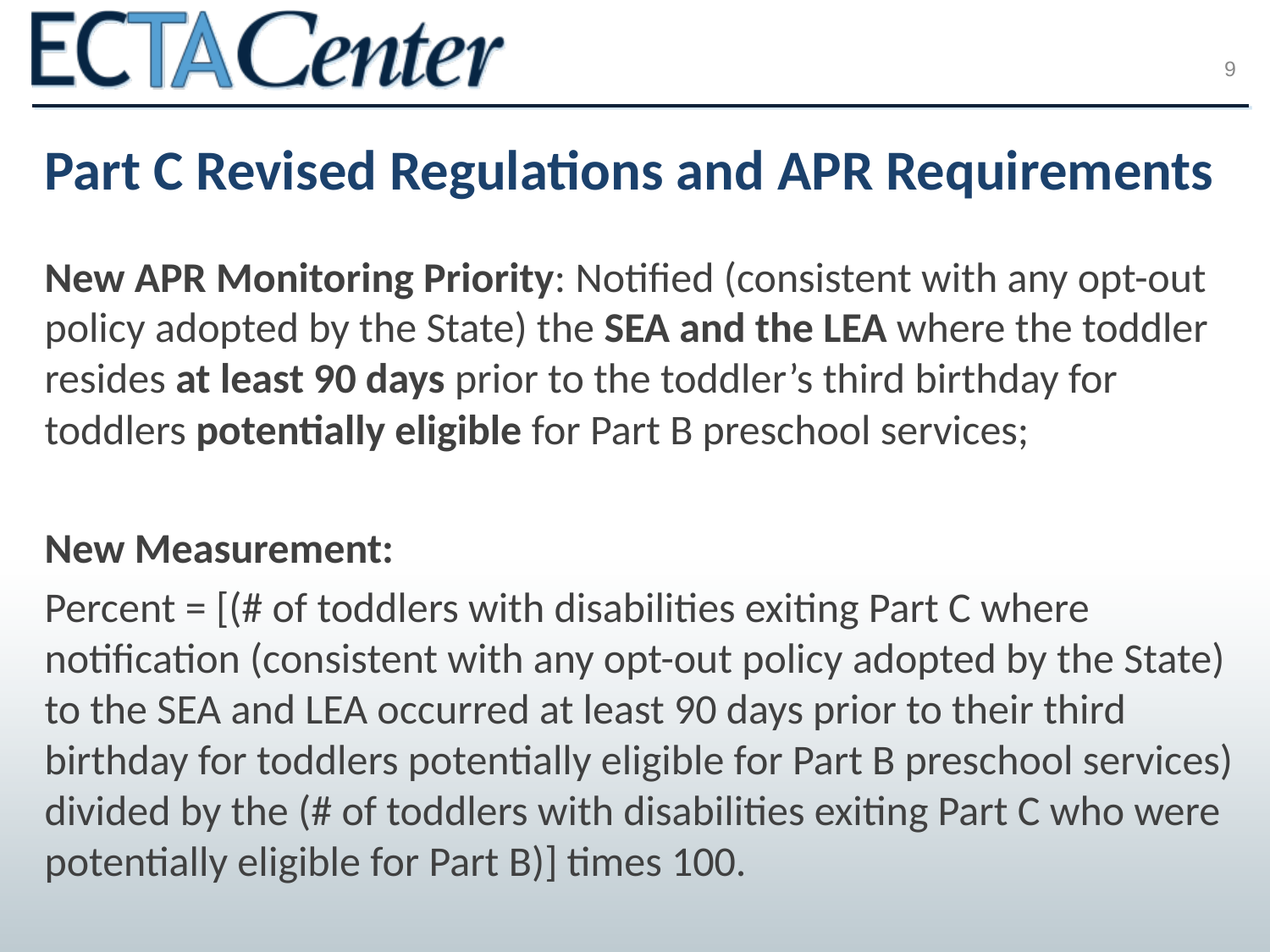

9
# Part C Revised Regulations and APR Requirements
New APR Monitoring Priority: Notified (consistent with any opt-out policy adopted by the State) the SEA and the LEA where the toddler resides at least 90 days prior to the toddler’s third birthday for toddlers potentially eligible for Part B preschool services;

New Measurement:
Percent = [(# of toddlers with disabilities exiting Part C where notification (consistent with any opt-out policy adopted by the State) to the SEA and LEA occurred at least 90 days prior to their third birthday for toddlers potentially eligible for Part B preschool services) divided by the (# of toddlers with disabilities exiting Part C who were potentially eligible for Part B)] times 100.